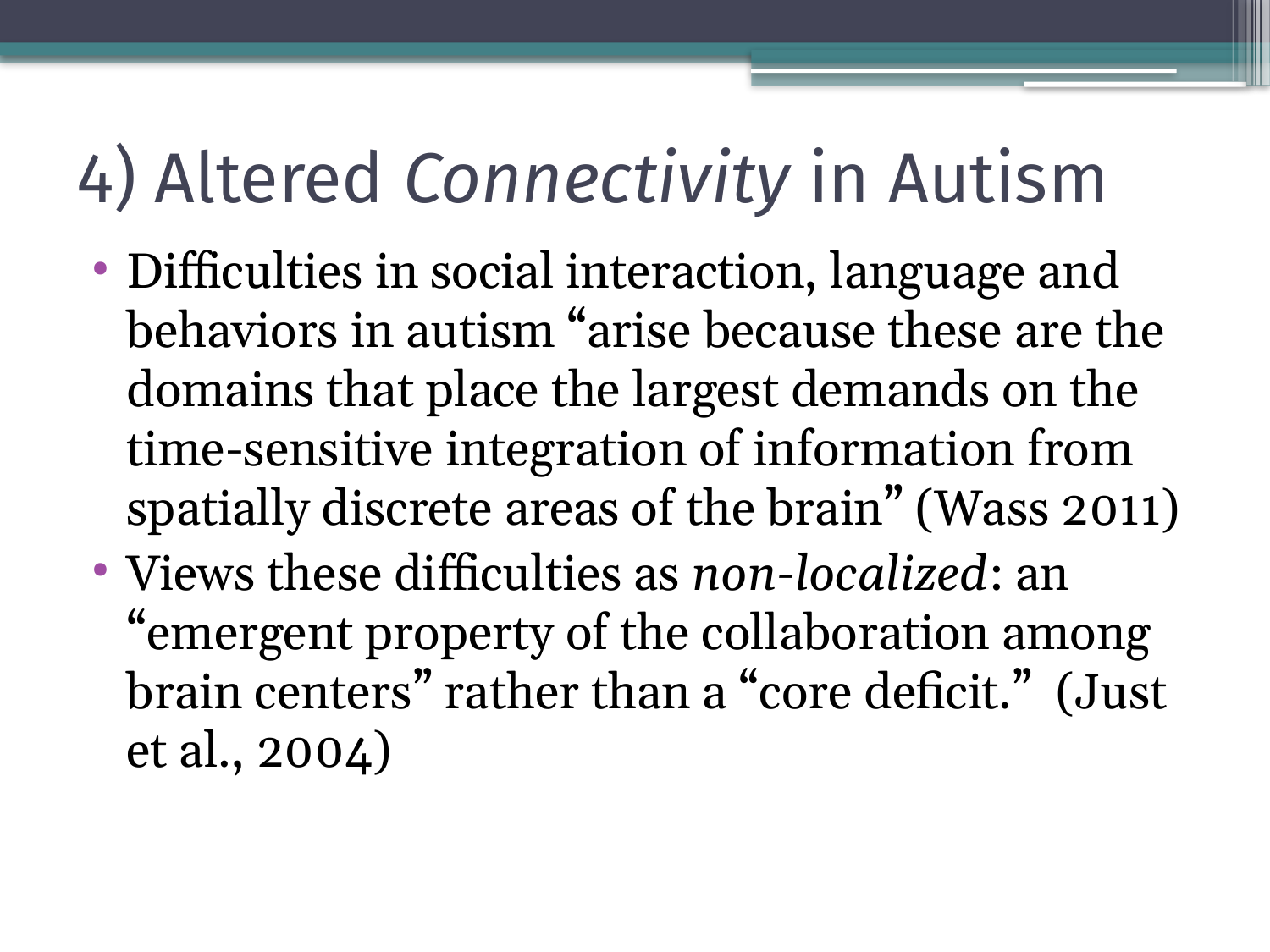

# 4) Altered Connectivity in Autism
Difficulties in social interaction, language and behaviors in autism “arise because these are the domains that place the largest demands on the time-sensitive integration of information from spatially discrete areas of the brain” (Wass 2011)
Views these difficulties as non-localized: an “emergent property of the collaboration among brain centers” rather than a “core deficit.”  (Just et al., 2004)